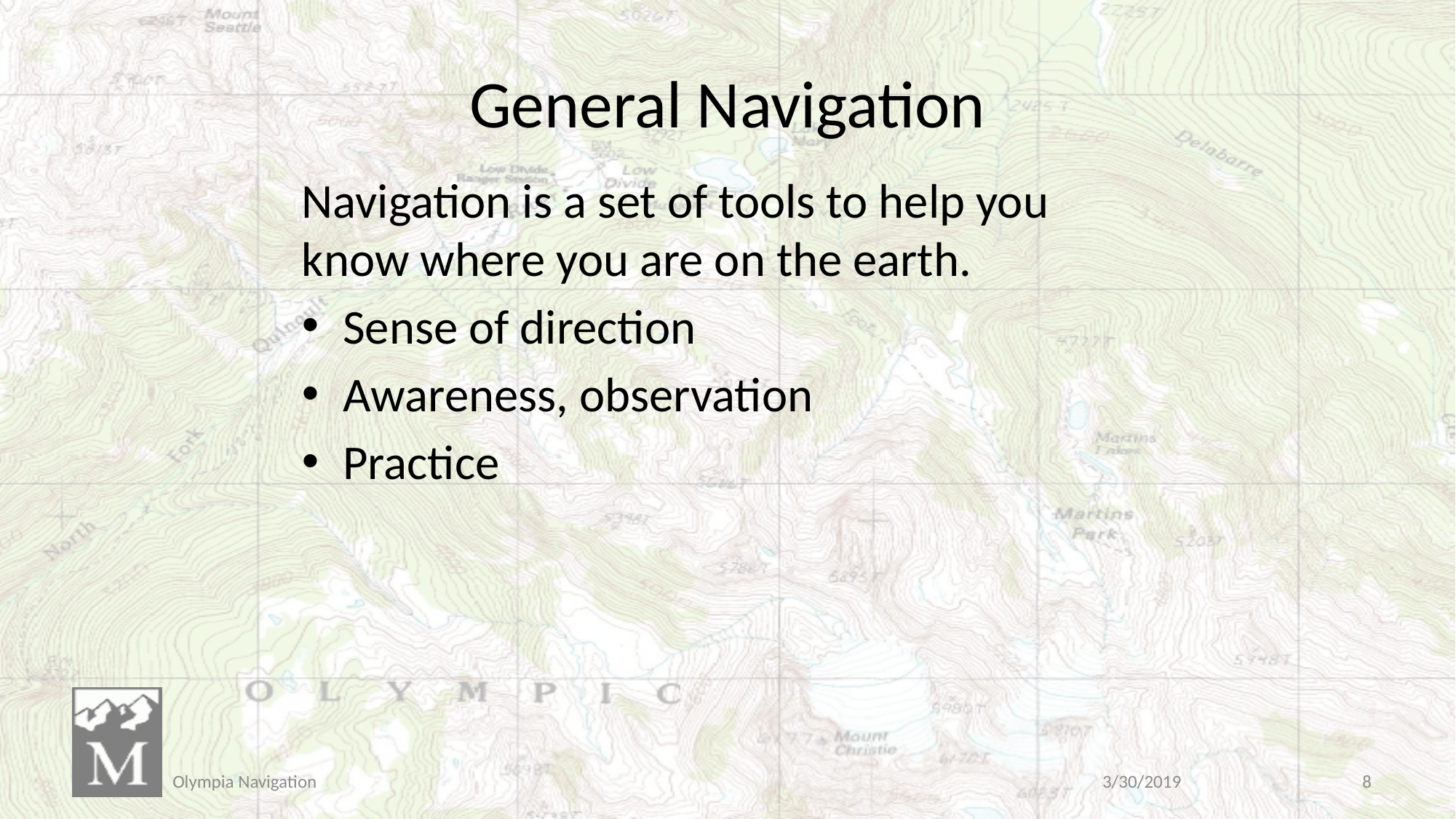

# General Navigation
Navigation is a set of tools to help you know where you are on the earth.
Sense of direction
Awareness, observation
Practice

Olympia Navigation
3/30/2019
8